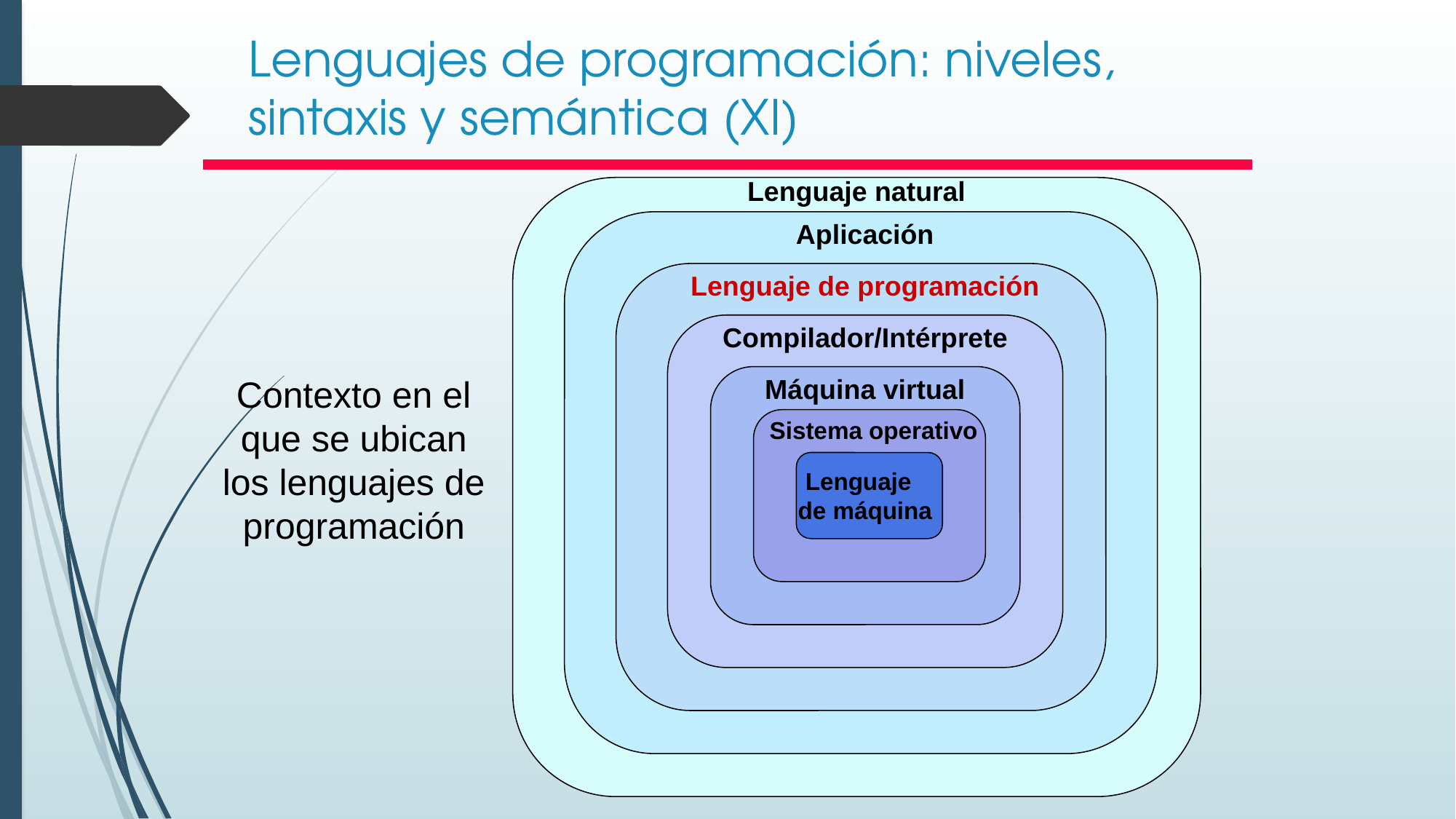

# Lenguajes de programación: niveles, sintaxis y semántica (XI)

Lenguaje natural

Aplicación

Lenguaje de programación

Compilador/Intérprete

Contexto en el que se ubican los lenguajes de programación
Máquina virtual

Sistema operativo

Lenguaje   de máquina